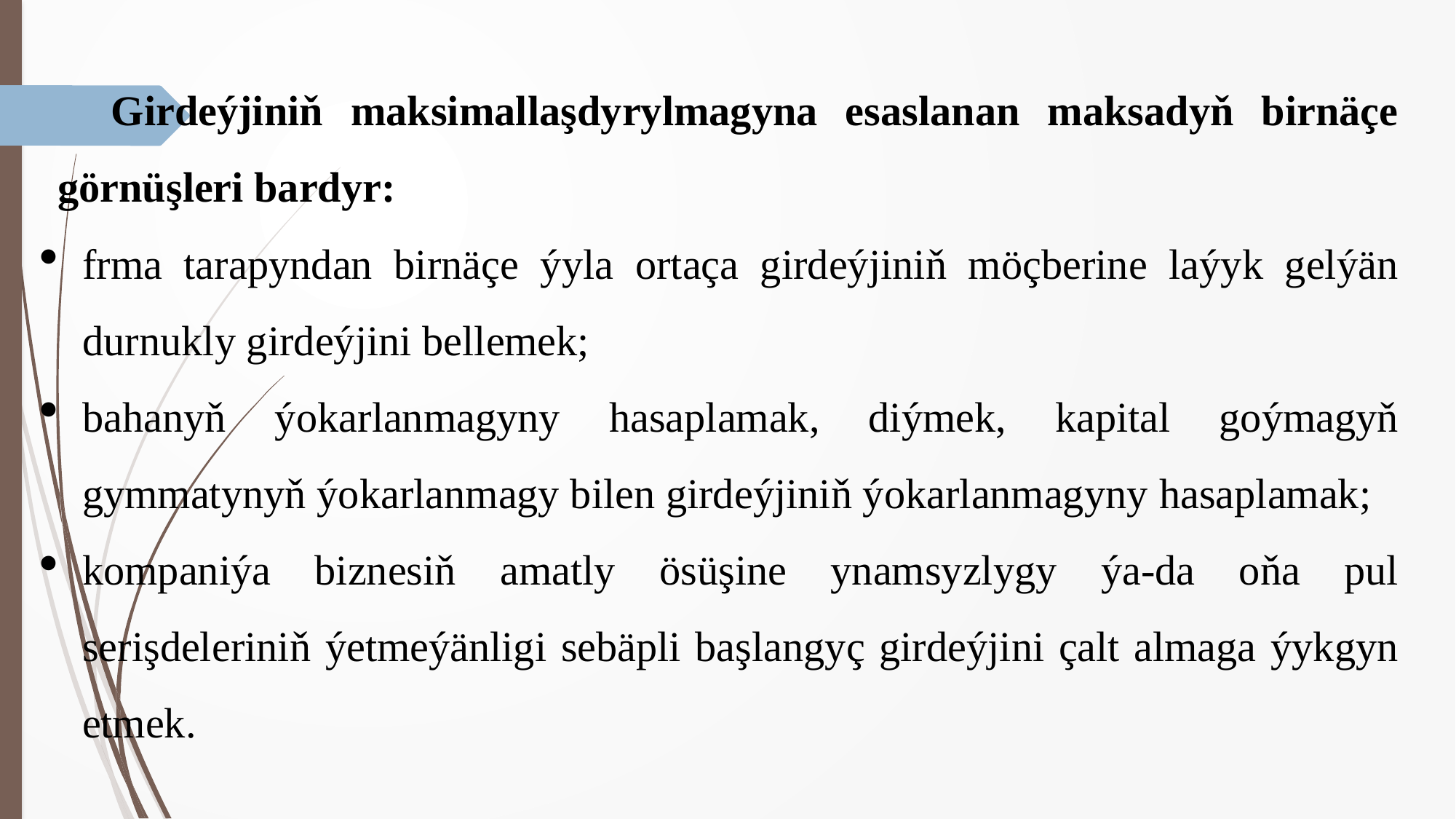

Girdeýjiniň maksimallaşdyrylmagyna esaslanan maksadyň birnäçe görnüşleri bardyr:
frma tarapyndan birnäçe ýyla ortaça girdeýjiniň möçberine laýyk gelýän durnukly girdeýjini bellemek;
bahanyň ýokarlanmagyny hasaplamak, diýmek, kapital goýmagyň gymmatynyň ýokarlanmagy bilen girdeýjiniň ýokarlanmagyny hasaplamak;
kompaniýa biznesiň amatly ösüşine ynamsyzlygy ýa-da oňa pul serişdeleriniň ýetmeýänligi sebäpli başlangyç girdeýjini çalt almaga ýykgyn etmek.